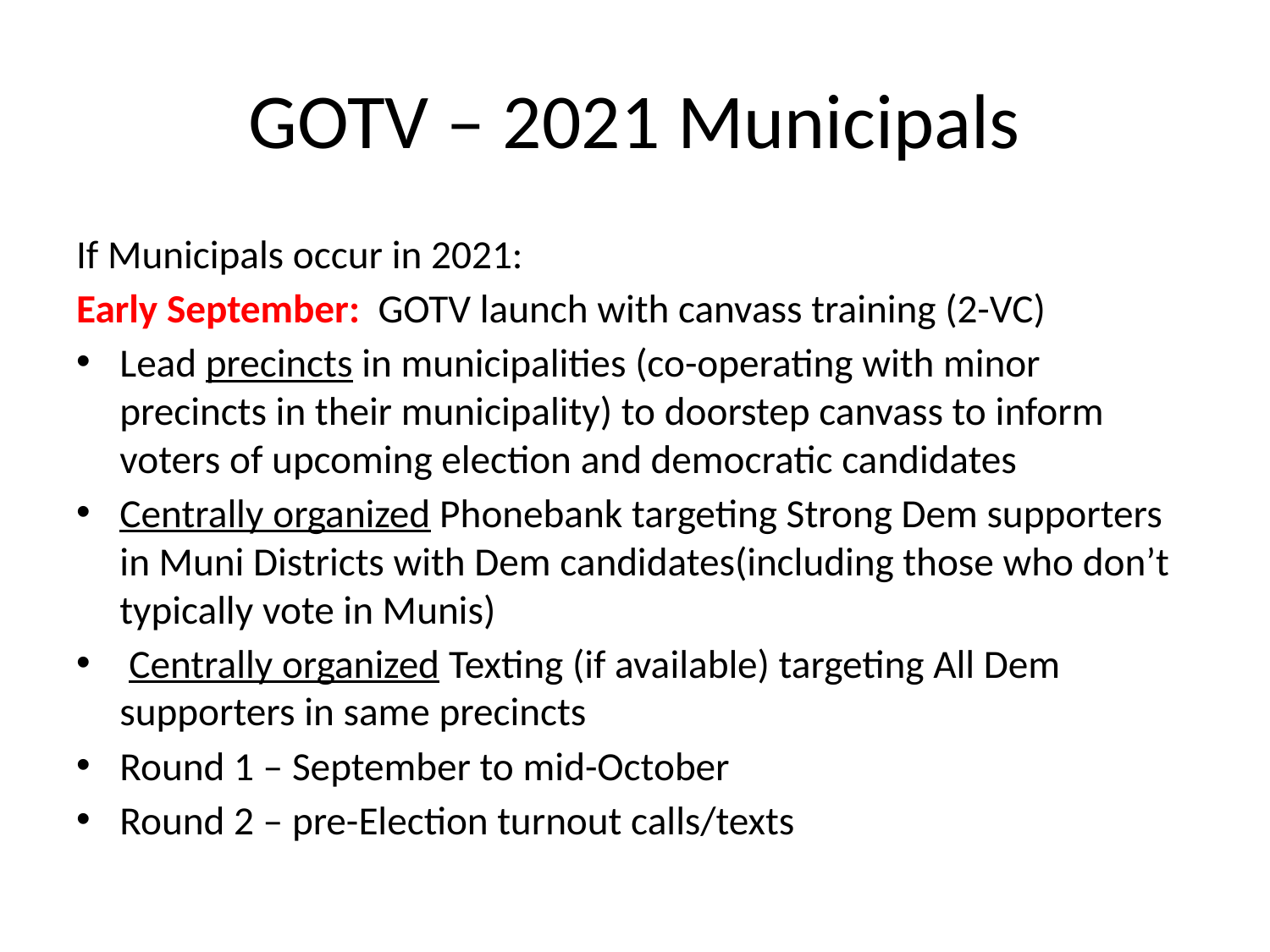

# GOTV – 2021 Municipals
If Municipals occur in 2021:
Early September:  GOTV launch with canvass training (2-VC)
Lead precincts in municipalities (co-operating with minor precincts in their municipality) to doorstep canvass to inform voters of upcoming election and democratic candidates
Centrally organized Phonebank targeting Strong Dem supporters in Muni Districts with Dem candidates(including those who don’t typically vote in Munis)
 Centrally organized Texting (if available) targeting All Dem supporters in same precincts
Round 1 – September to mid-October
Round 2 – pre-Election turnout calls/texts